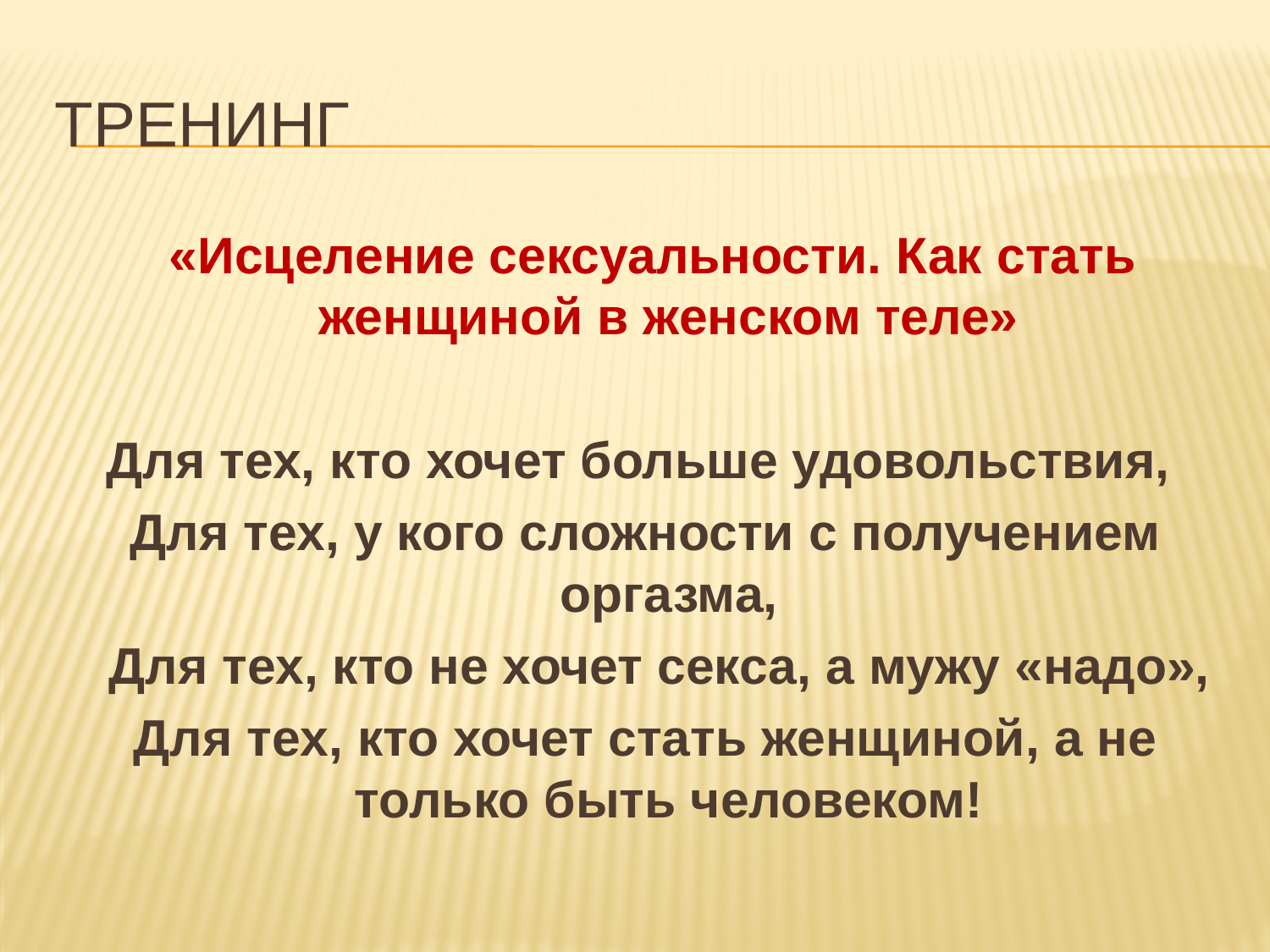

# Тренинг
 «Исцеление сексуальности. Как стать женщиной в женском теле»

Для тех, кто хочет больше удовольствия,
Для тех, у кого сложности с получением оргазма,
  Для тех, кто не хочет секса, а мужу «надо»,
Для тех, кто хочет стать женщиной, а не только быть человеком!